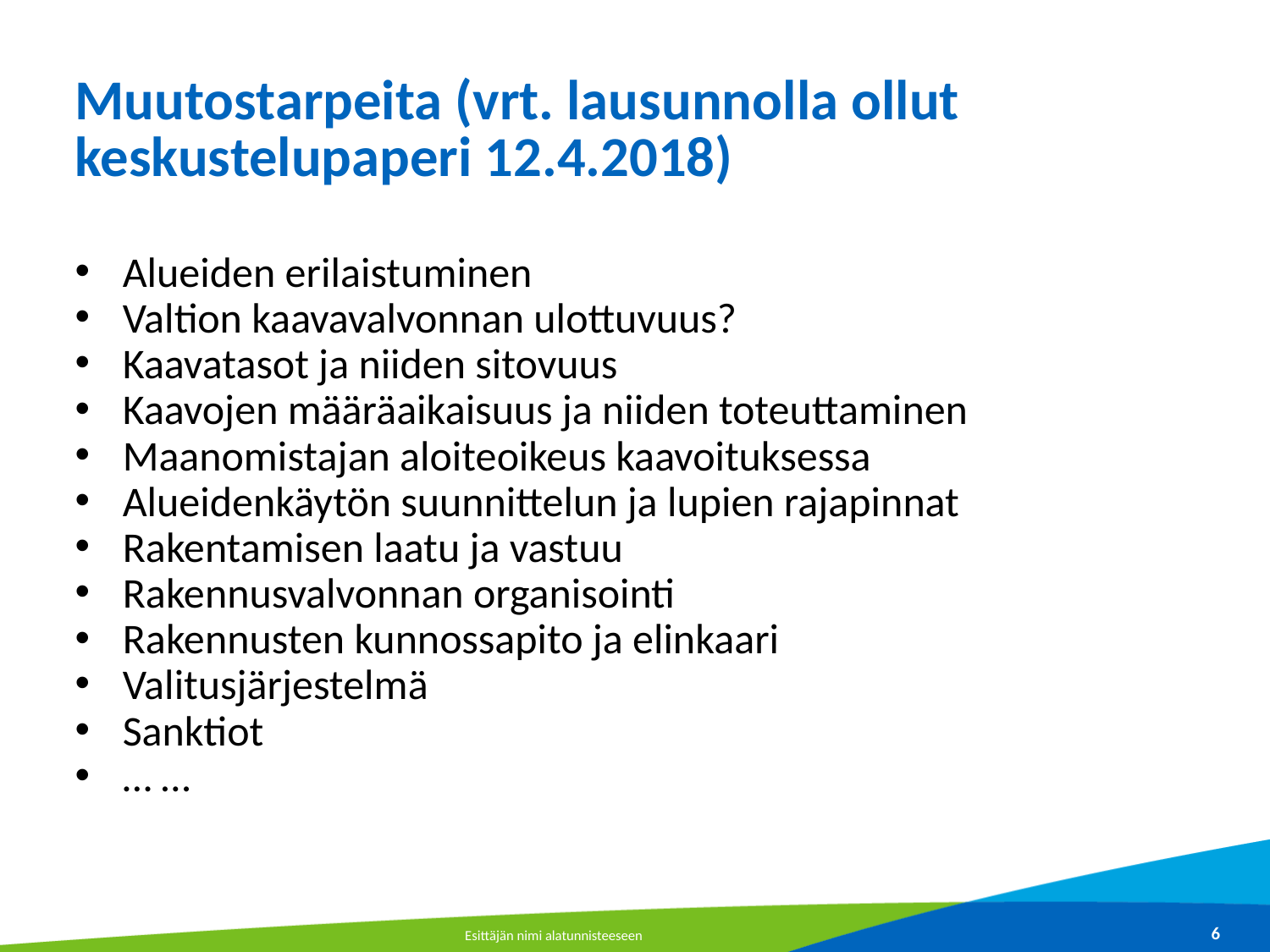

# Muutostarpeita (vrt. lausunnolla ollut keskustelupaperi 12.4.2018)
Alueiden erilaistuminen
Valtion kaavavalvonnan ulottuvuus?
Kaavatasot ja niiden sitovuus
Kaavojen määräaikaisuus ja niiden toteuttaminen
Maanomistajan aloiteoikeus kaavoituksessa
Alueidenkäytön suunnittelun ja lupien rajapinnat
Rakentamisen laatu ja vastuu
Rakennusvalvonnan organisointi
Rakennusten kunnossapito ja elinkaari
Valitusjärjestelmä
Sanktiot
… …

Esittäjän nimi alatunnisteeseen
6